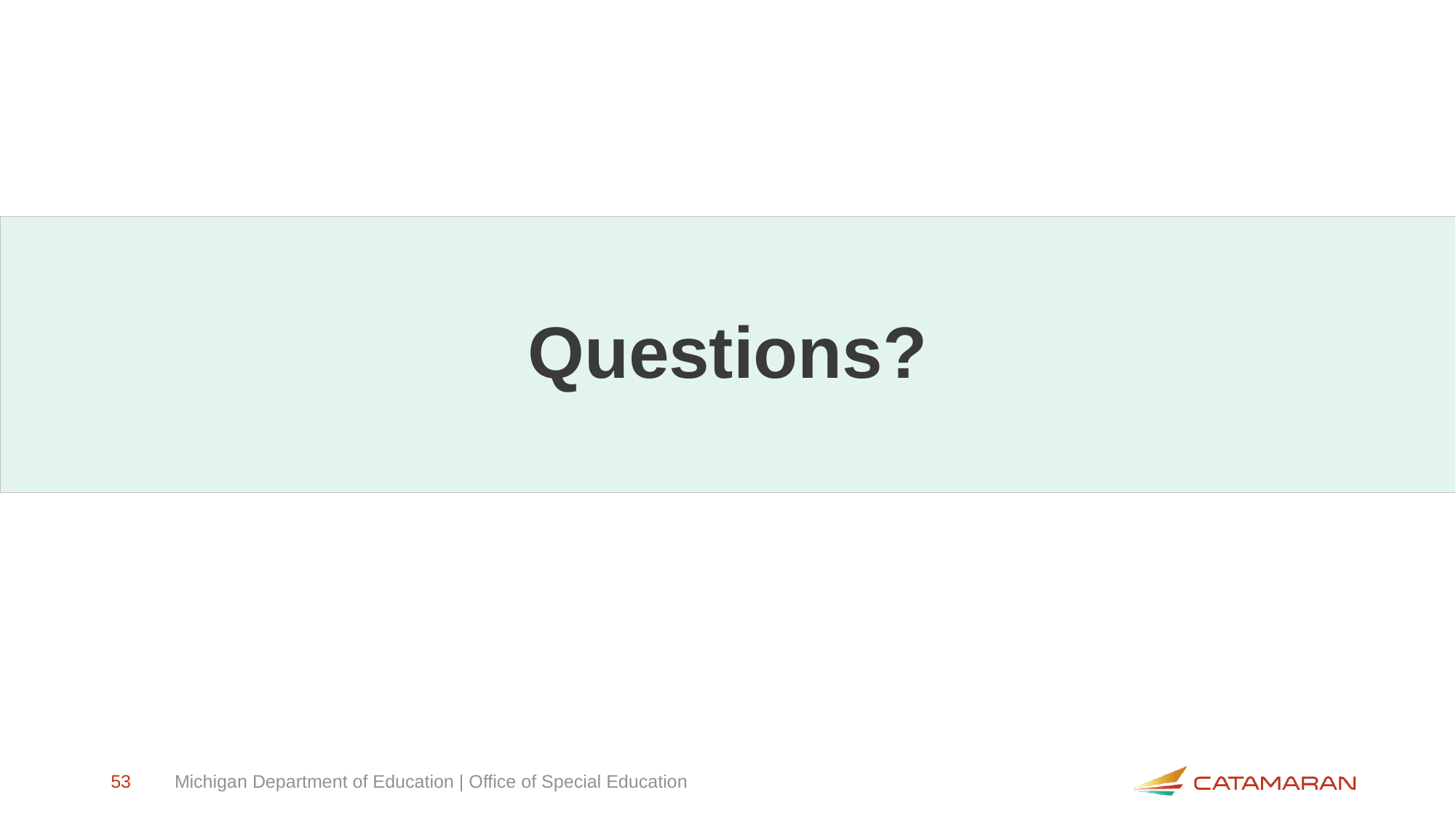

# Questions?
53
Michigan Department of Education | Office of Special Education